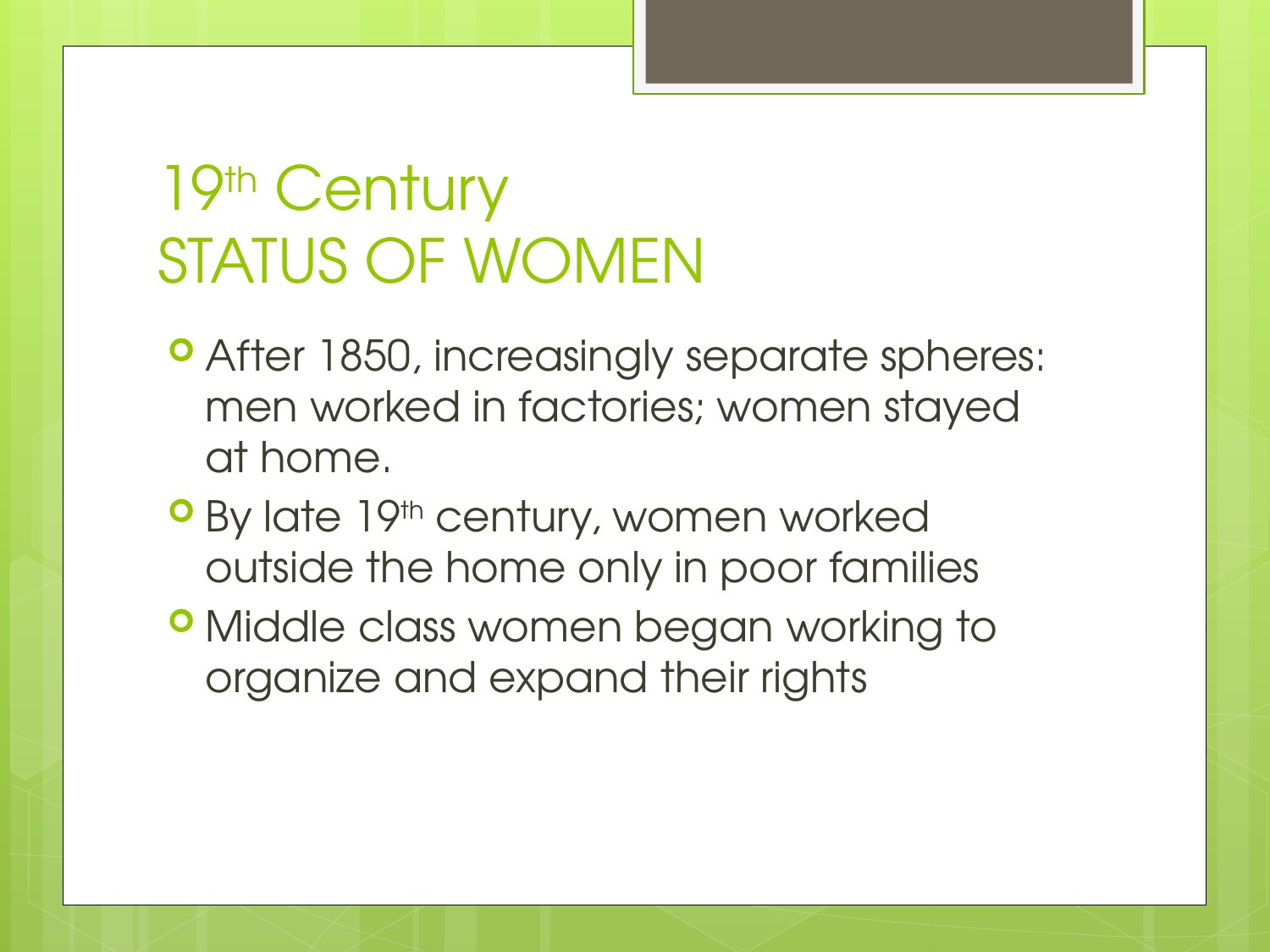

# 19th Century STATUS OF WOMEN
After 1850, increasingly separate spheres: men worked in factories; women stayed at home.
By late 19th century, women worked outside the home only in poor families
Middle class women began working to organize and expand their rights